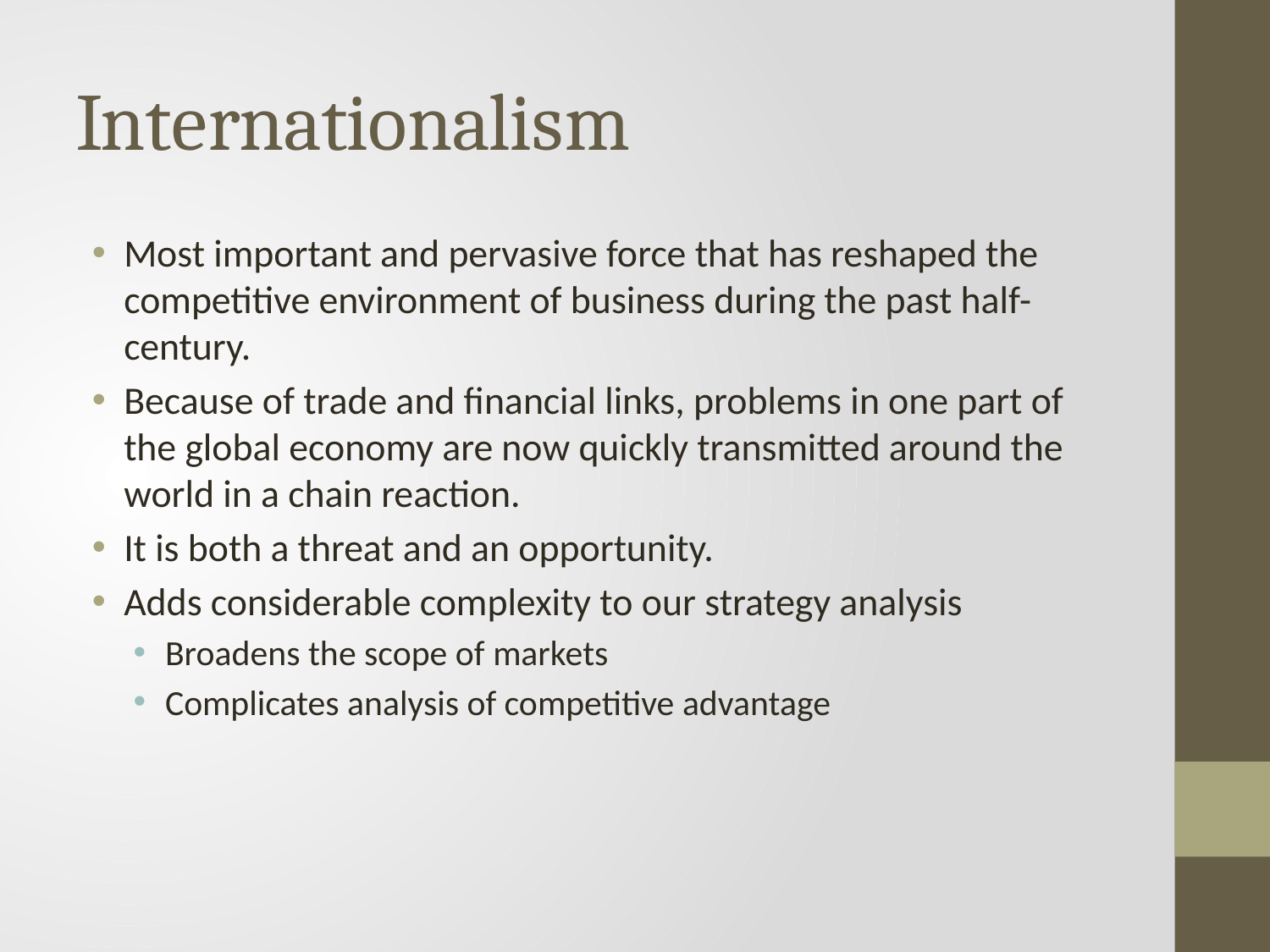

# Internationalism
Most important and pervasive force that has reshaped the competitive environment of business during the past half-century.
Because of trade and financial links, problems in one part of the global economy are now quickly transmitted around the world in a chain reaction.
It is both a threat and an opportunity.
Adds considerable complexity to our strategy analysis
Broadens the scope of markets
Complicates analysis of competitive advantage